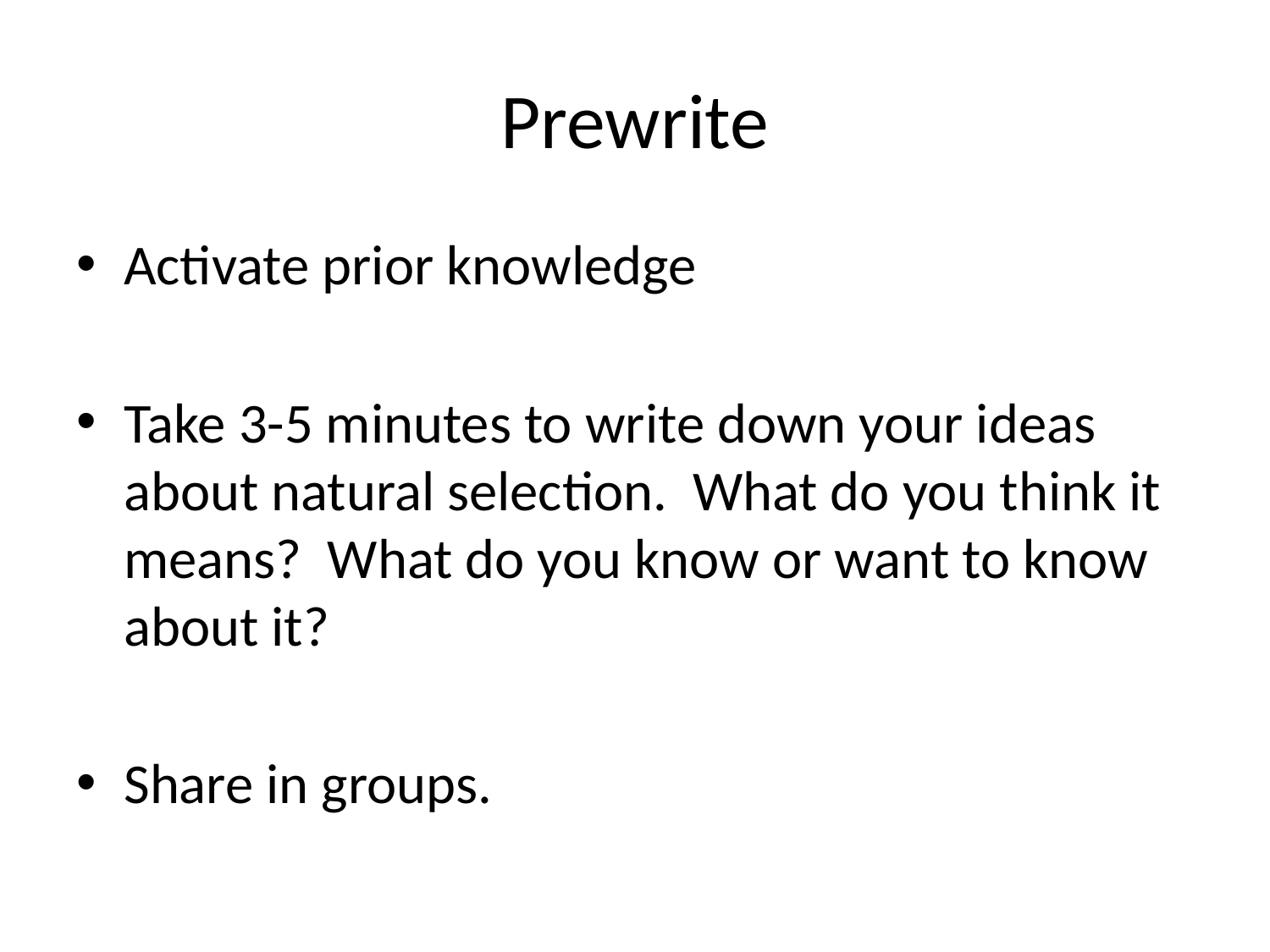

# Prewrite
Activate prior knowledge

Take 3-5 minutes to write down your ideas about natural selection.  What do you think it means?  What do you know or want to know about it?

Share in groups.